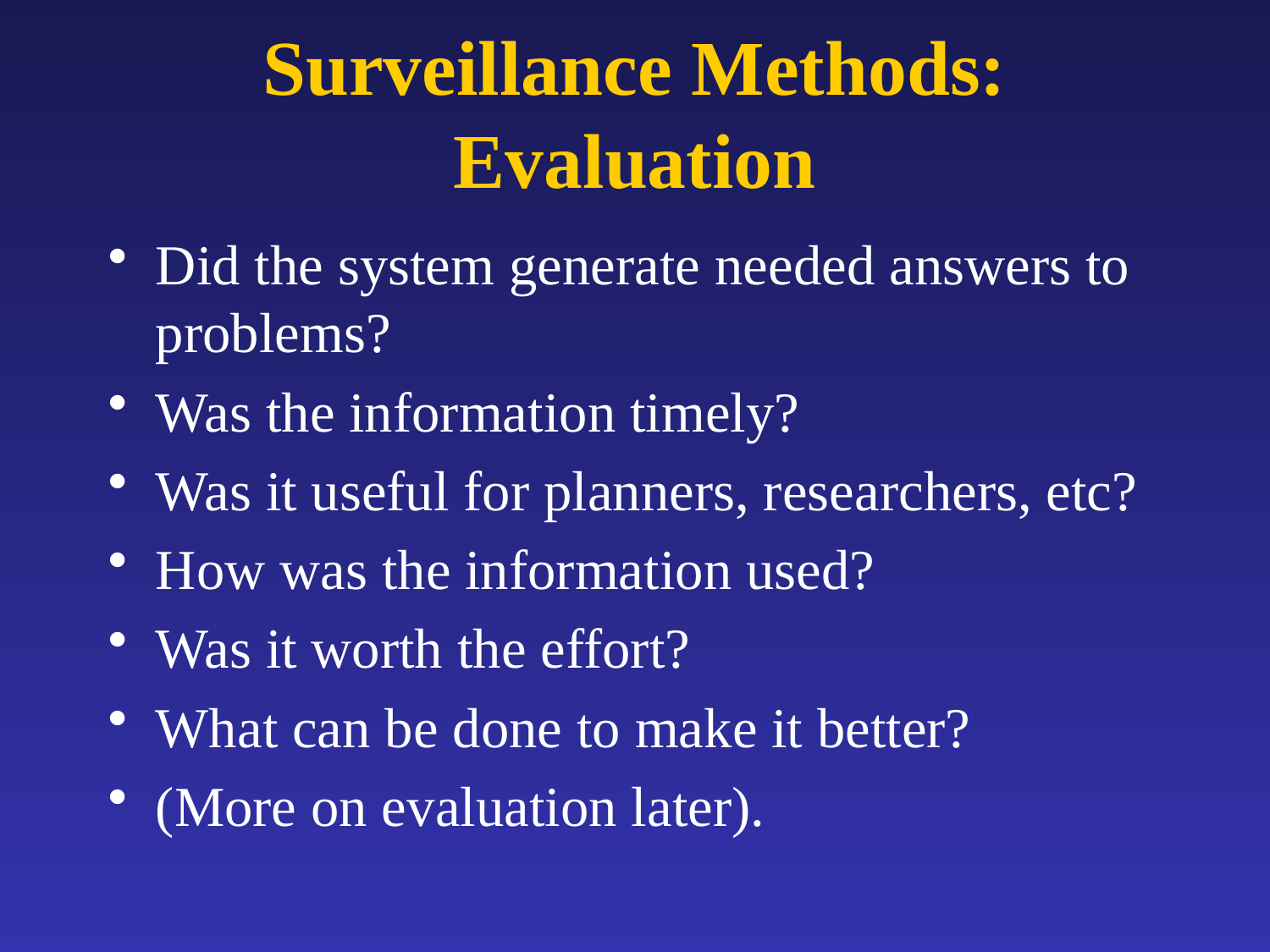

# Surveillance Methods: Evaluation
Did the system generate needed answers to problems?
Was the information timely?
Was it useful for planners, researchers, etc?
How was the information used?
Was it worth the effort?
What can be done to make it better?
(More on evaluation later).